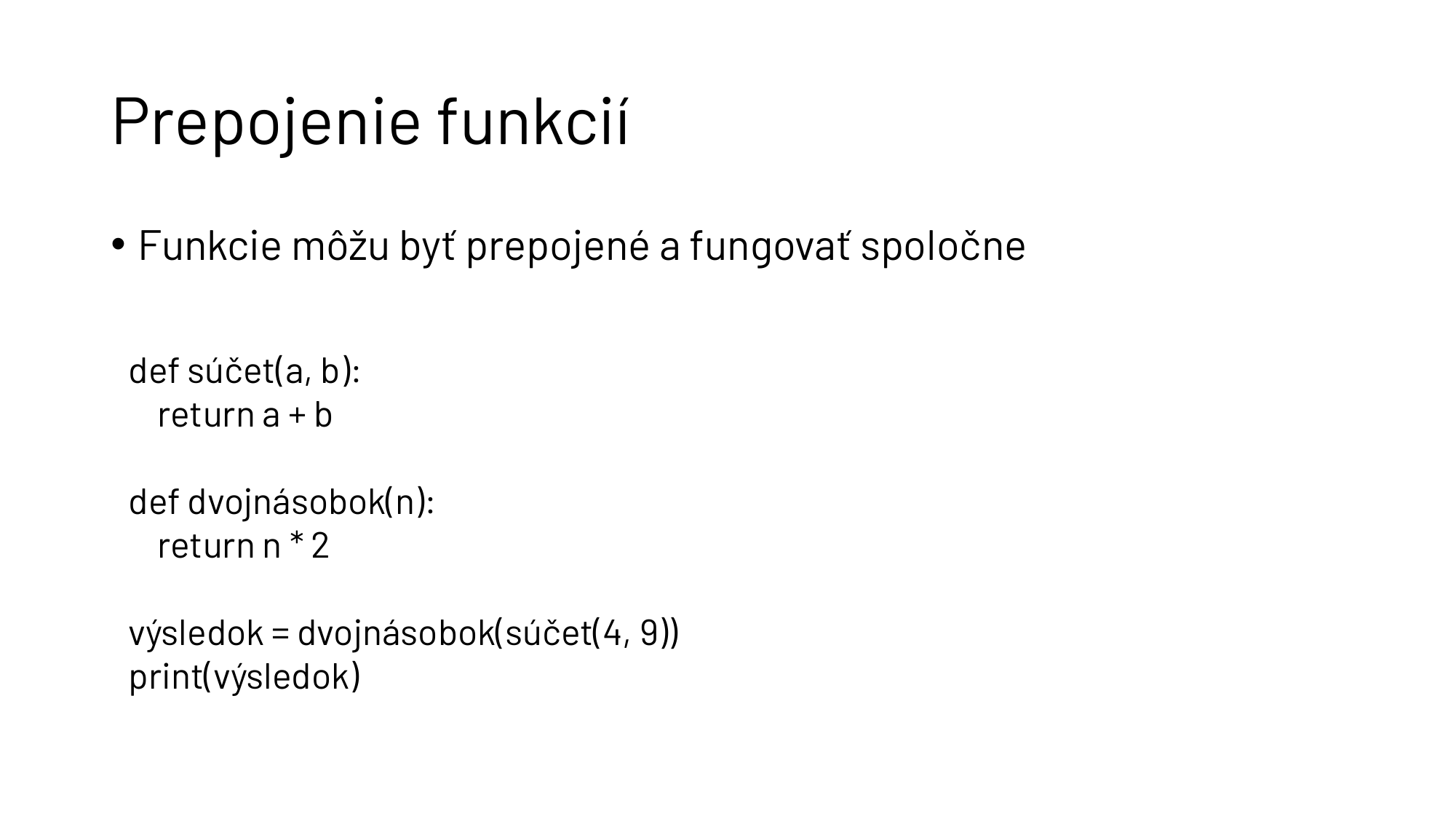

# Prepojenie funkcií
Funkcie môžu byť prepojené a fungovať spoločne
def súčet(a, b):
    return a + b

def dvojnásobok(n):
    return n * 2

výsledok = dvojnásobok(súčet(4, 9))
print(výsledok)